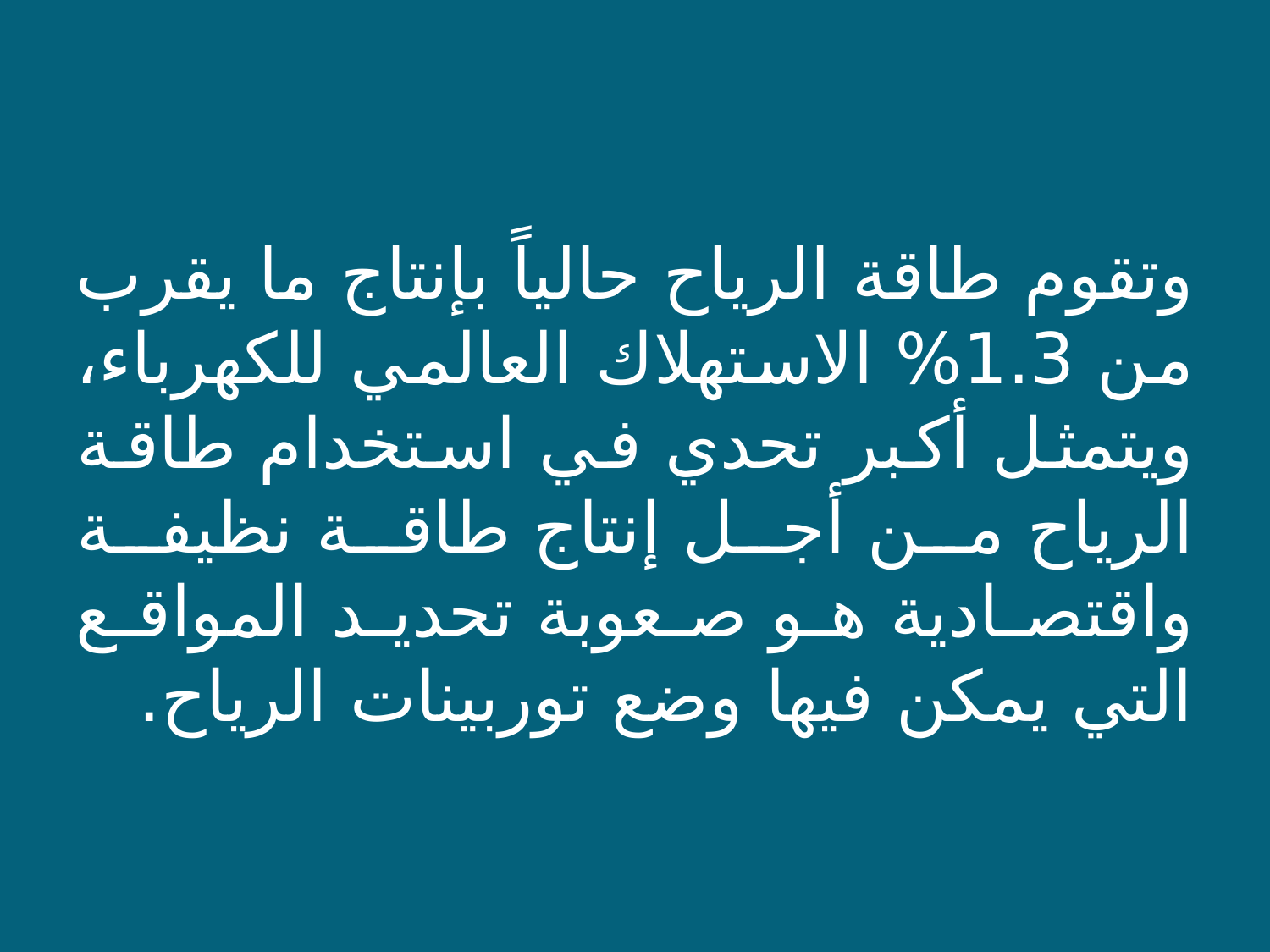

وتقوم طاقة الرياح حالياً بإنتاج ما يقرب من 1.3% الاستهلاك العالمي للكهرباء، ويتمثل أكبر تحدي في استخدام طاقة الرياح من أجل إنتاج طاقة نظيفة واقتصادية هو صعوبة تحديد المواقع التي يمكن فيها وضع توربينات الرياح.